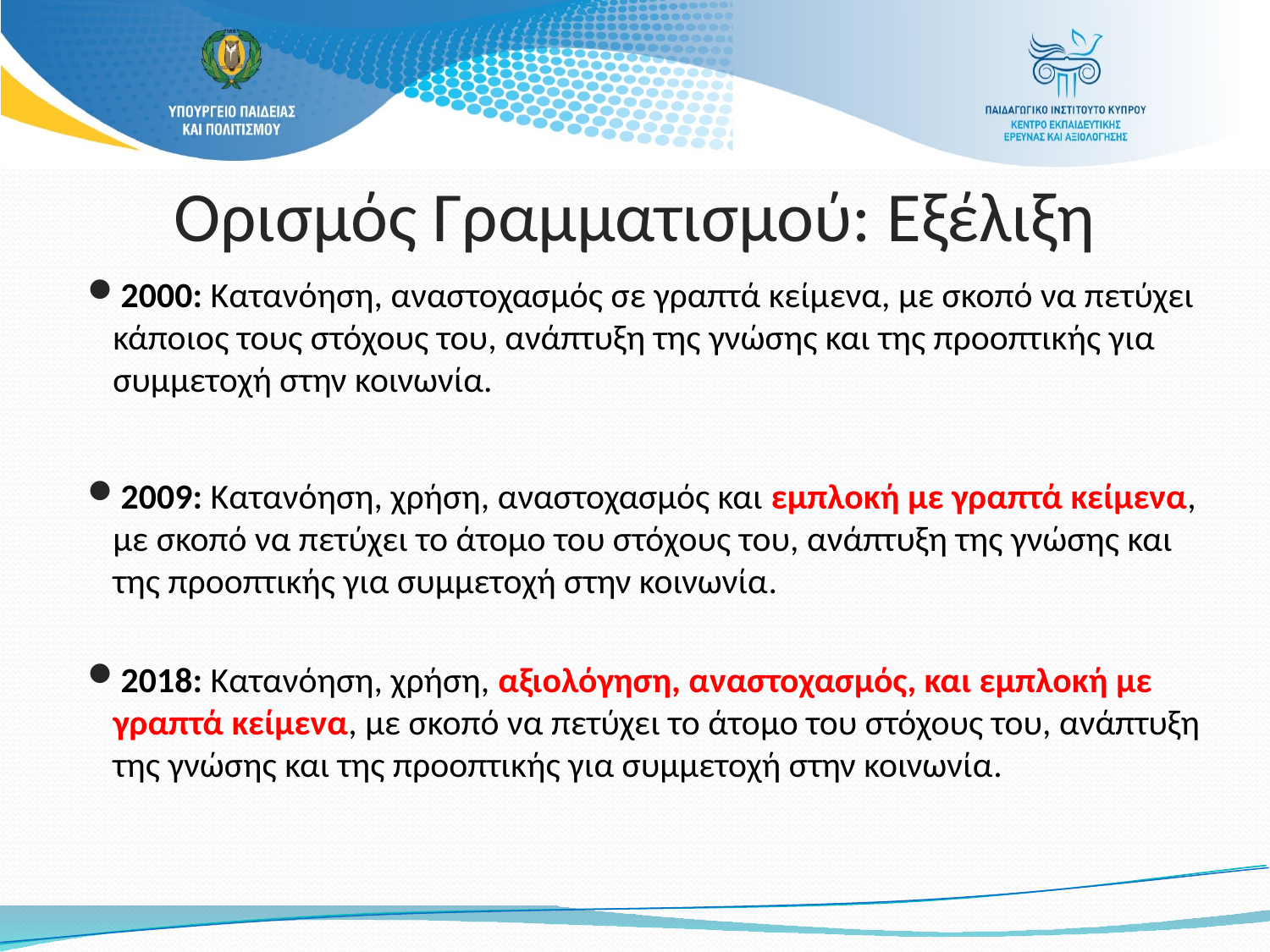

# Ορισμός Γραμματισμού: Εξέλιξη
2000: Κατανόηση, αναστοχασμός σε γραπτά κείμενα, με σκοπό να πετύχει κάποιος τους στόχους του, ανάπτυξη της γνώσης και της προοπτικής για συμμετοχή στην κοινωνία.

2009: Κατανόηση, χρήση, αναστοχασμός και εμπλοκή με γραπτά κείμενα, με σκοπό να πετύχει το άτομο του στόχους του, ανάπτυξη της γνώσης και της προοπτικής για συμμετοχή στην κοινωνία.

2018: Κατανόηση, χρήση, αξιολόγηση, αναστοχασμός, και εμπλοκή με γραπτά κείμενα, με σκοπό να πετύχει το άτομο του στόχους του, ανάπτυξη της γνώσης και της προοπτικής για συμμετοχή στην κοινωνία.